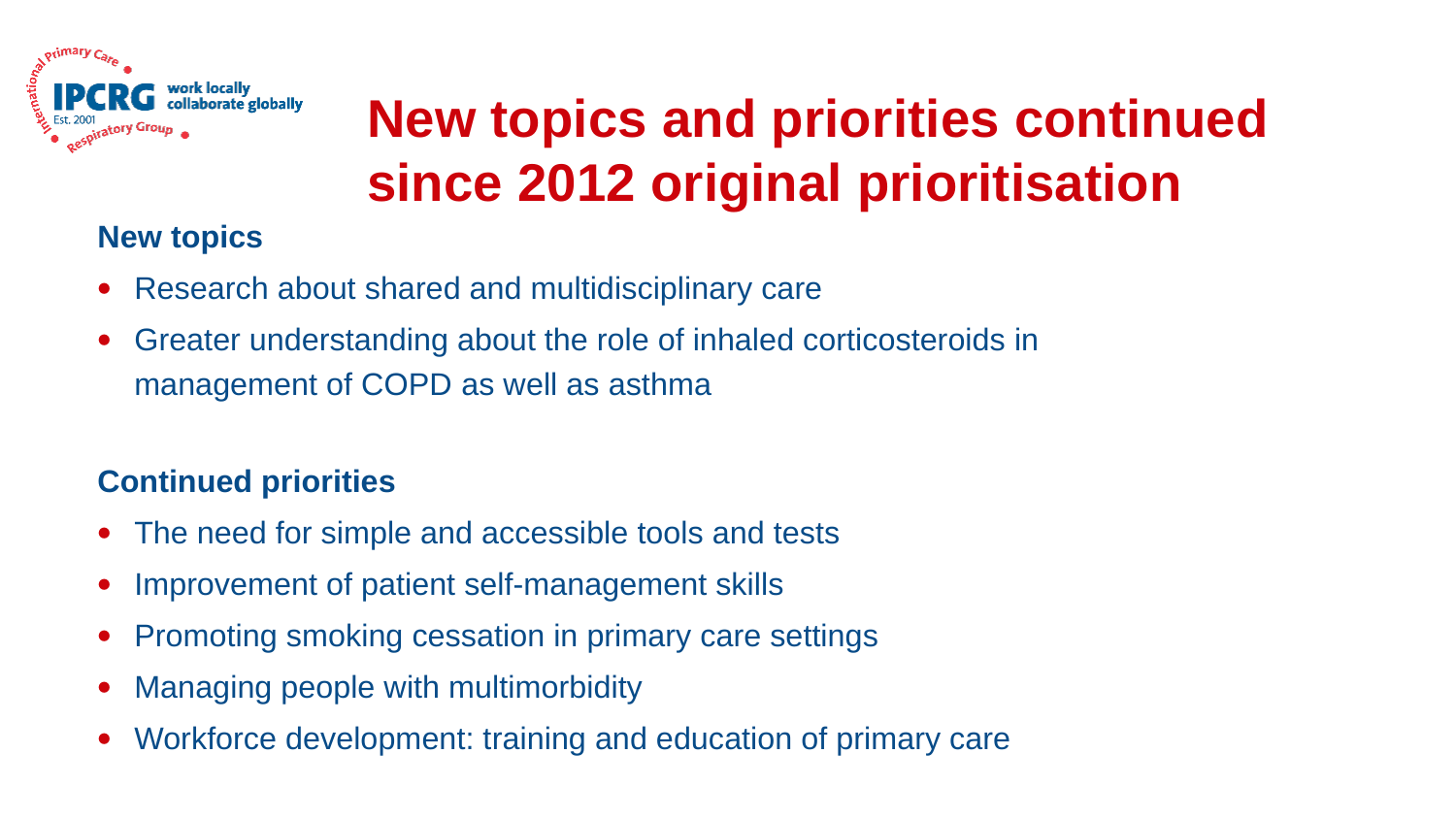

# New topics and priorities continued since 2012 original prioritisation
New topics
Research about shared and multidisciplinary care
Greater understanding about the role of inhaled corticosteroids in management of COPD as well as asthma
Continued priorities
The need for simple and accessible tools and tests
Improvement of patient self-management skills
Promoting smoking cessation in primary care settings
Managing people with multimorbidity
Workforce development: training and education of primary care